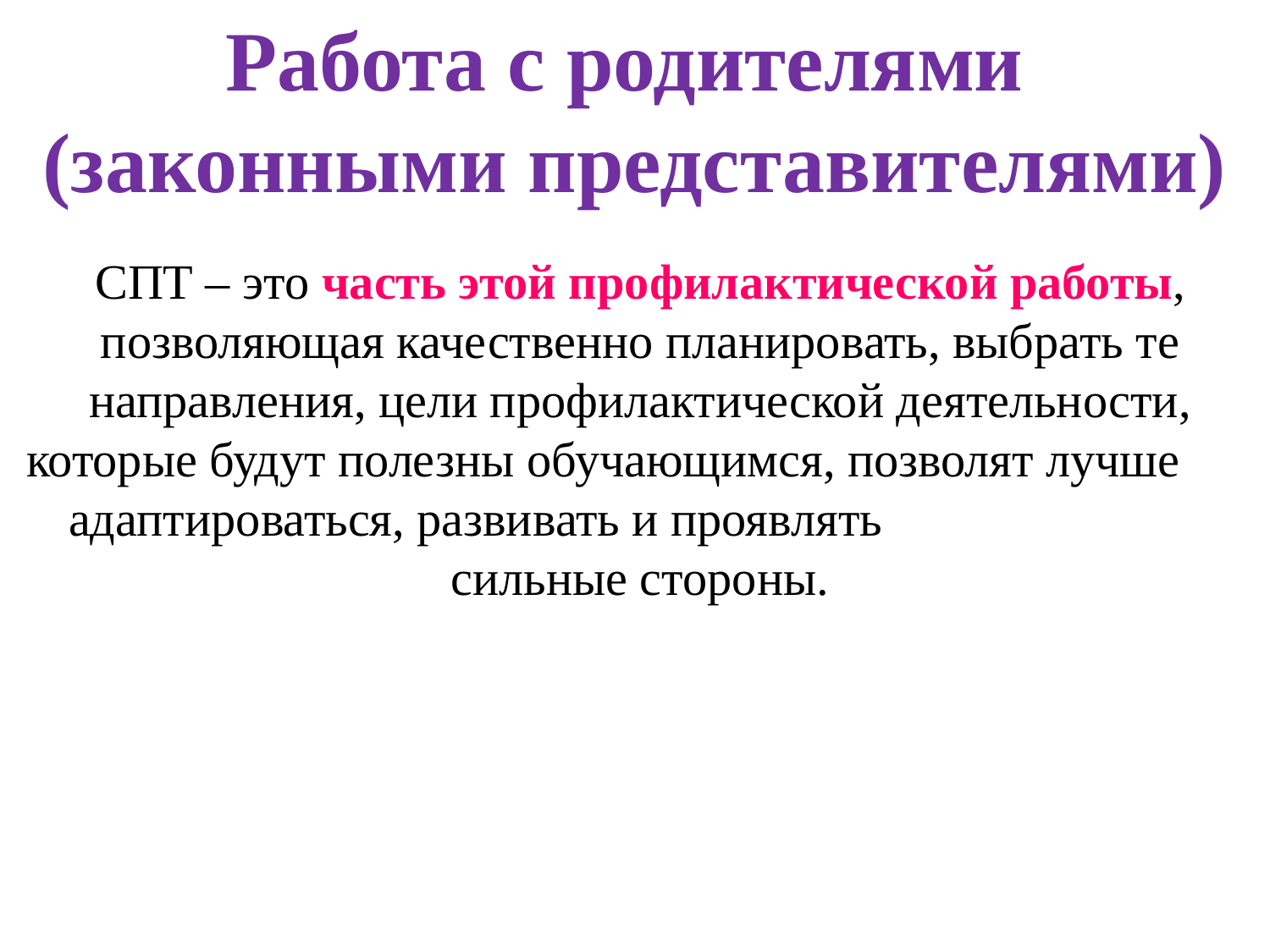

Работа с родителями
(законными представителями)
СПТ – это часть этой профилактической работы, позволяющая качественно планировать, выбрать те направления, цели профилактической деятельности, которые будут полезны обучающимся, позволят лучше       адаптироваться, развивать и проявлять                 	сильные стороны.